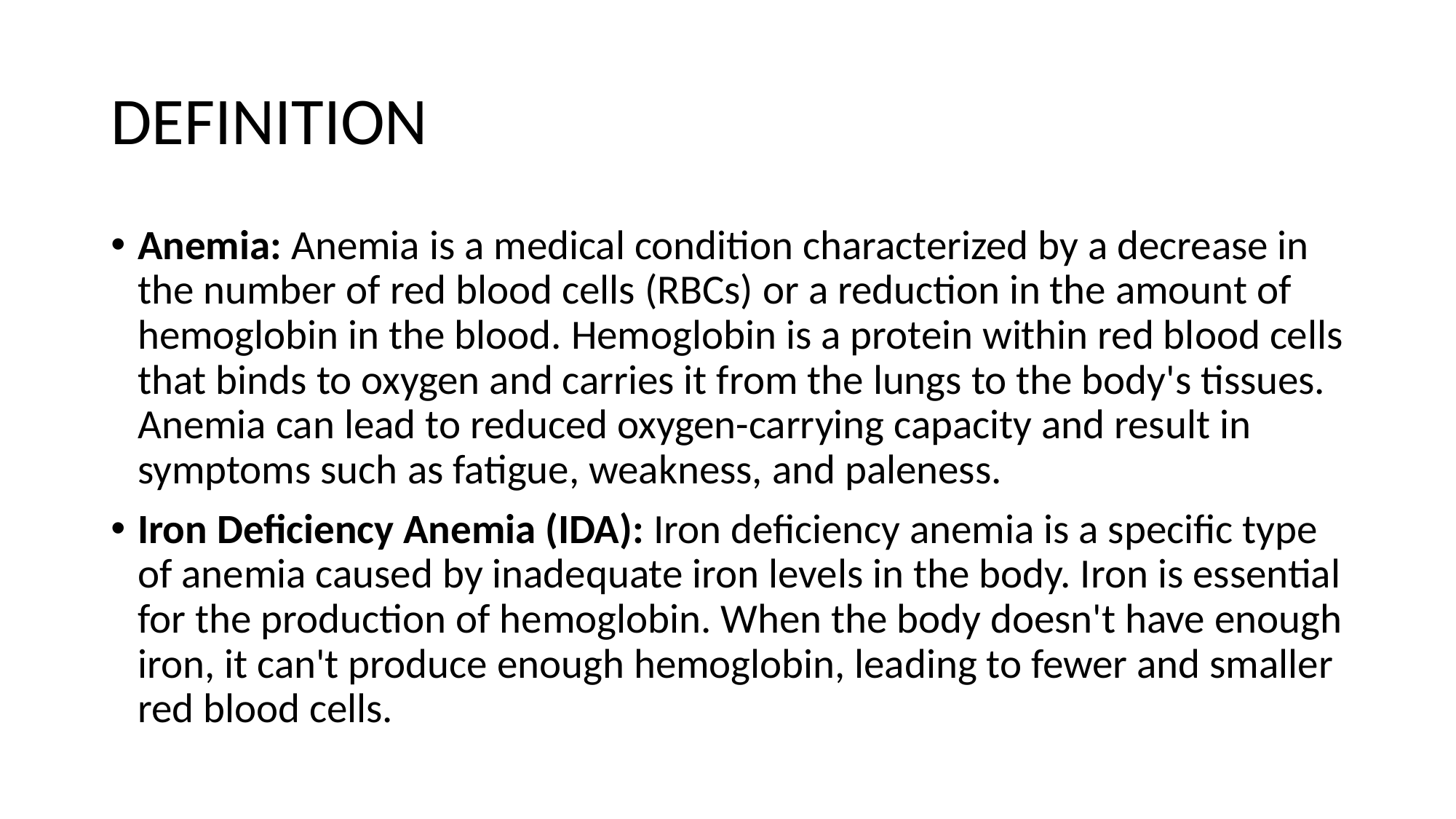

# DEFINITION
Anemia: Anemia is a medical condition characterized by a decrease in the number of red blood cells (RBCs) or a reduction in the amount of hemoglobin in the blood. Hemoglobin is a protein within red blood cells that binds to oxygen and carries it from the lungs to the body's tissues. Anemia can lead to reduced oxygen-carrying capacity and result in symptoms such as fatigue, weakness, and paleness.
Iron Deficiency Anemia (IDA): Iron deficiency anemia is a specific type of anemia caused by inadequate iron levels in the body. Iron is essential for the production of hemoglobin. When the body doesn't have enough iron, it can't produce enough hemoglobin, leading to fewer and smaller red blood cells.